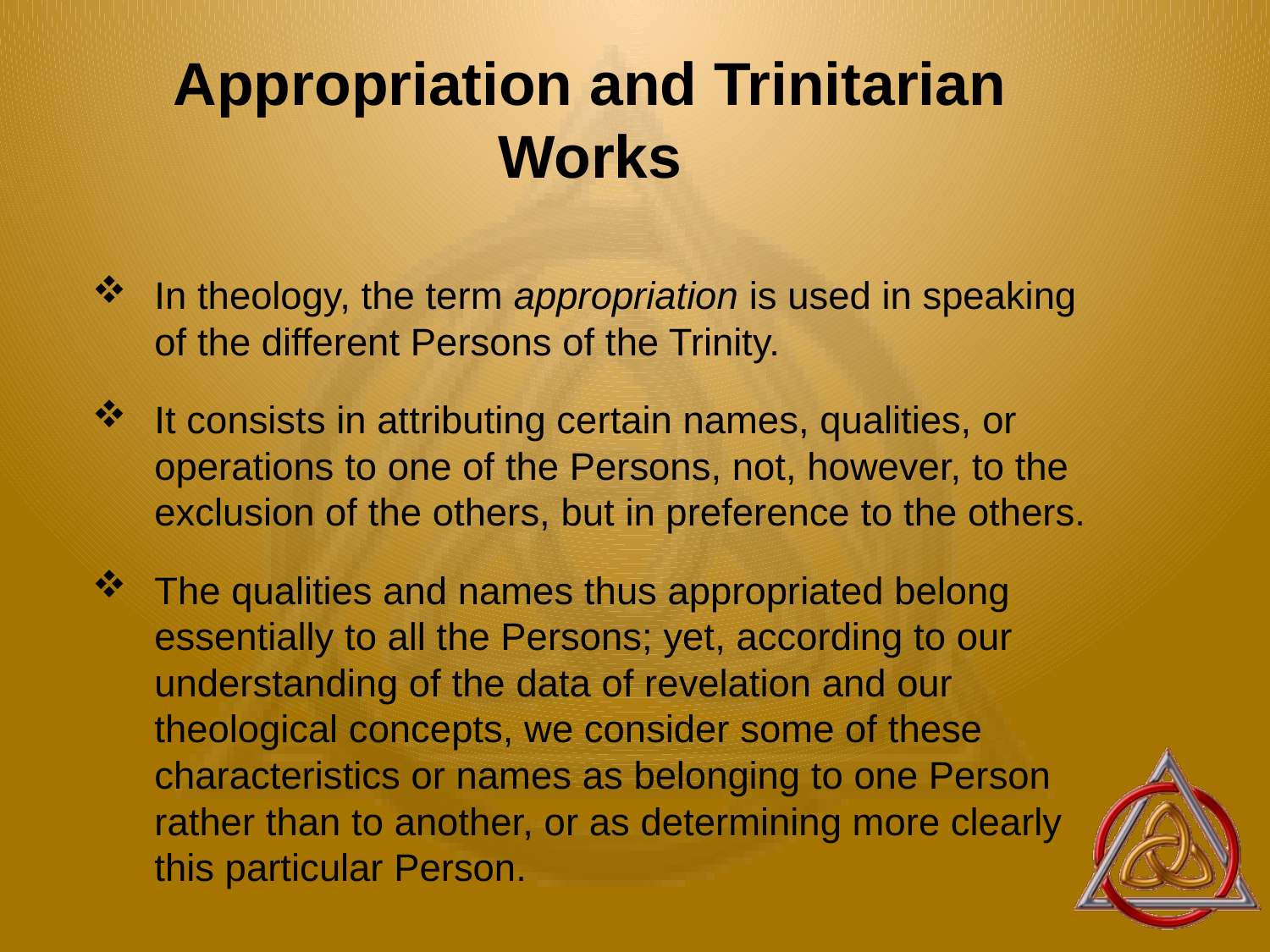

# Appropriation and Trinitarian Works
In theology, the term appropriation is used in speaking of the different Persons of the Trinity.
It consists in attributing certain names, qualities, or operations to one of the Persons, not, however, to the exclusion of the others, but in preference to the others.
The qualities and names thus appropriated belong essentially to all the Persons; yet, according to our understanding of the data of revelation and our theological concepts, we consider some of these characteristics or names as belonging to one Person rather than to another, or as determining more clearly this particular Person.